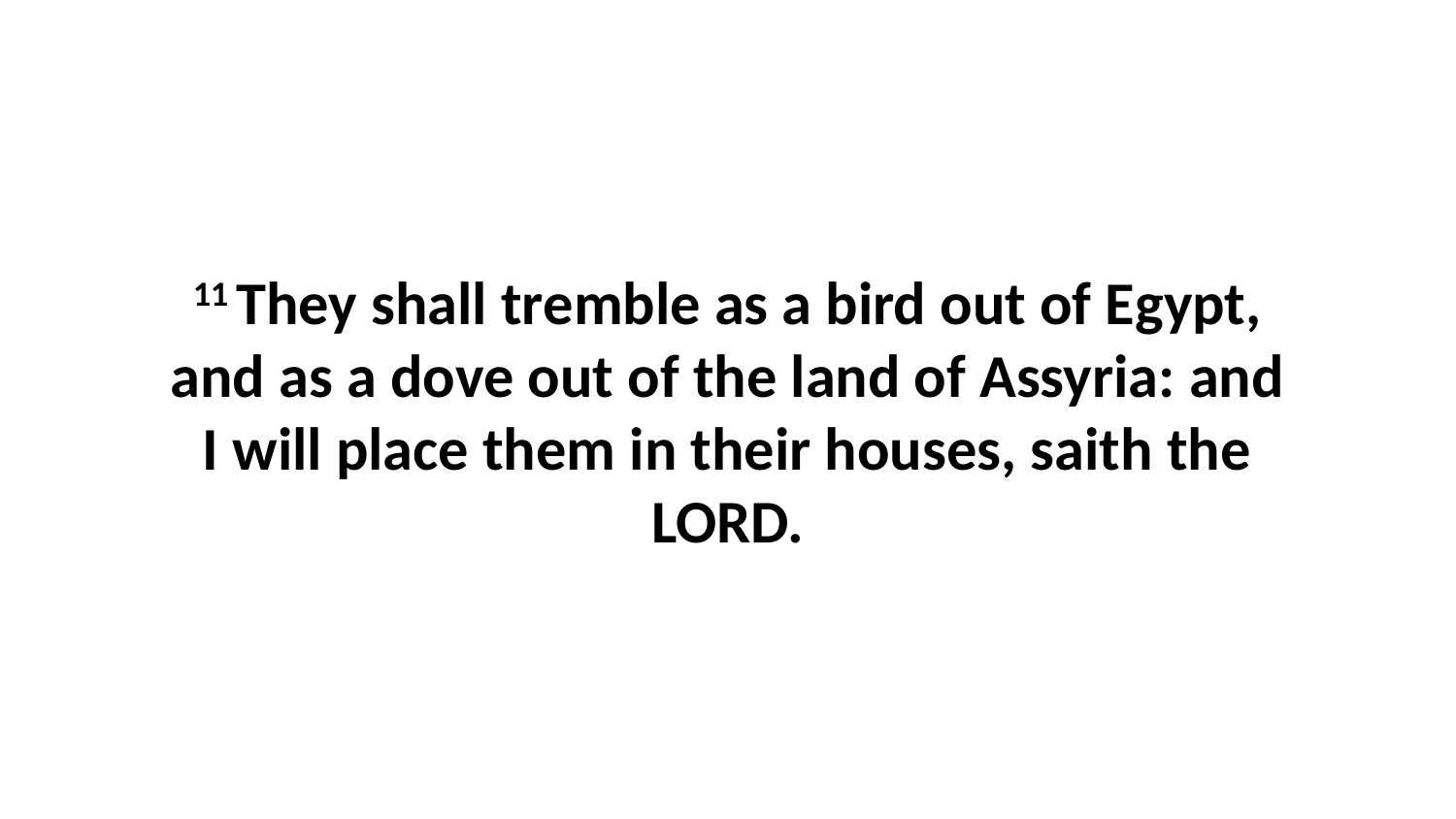

11 They shall tremble as a bird out of Egypt, and as a dove out of the land of Assyria: and I will place them in their houses, saith the LORD.